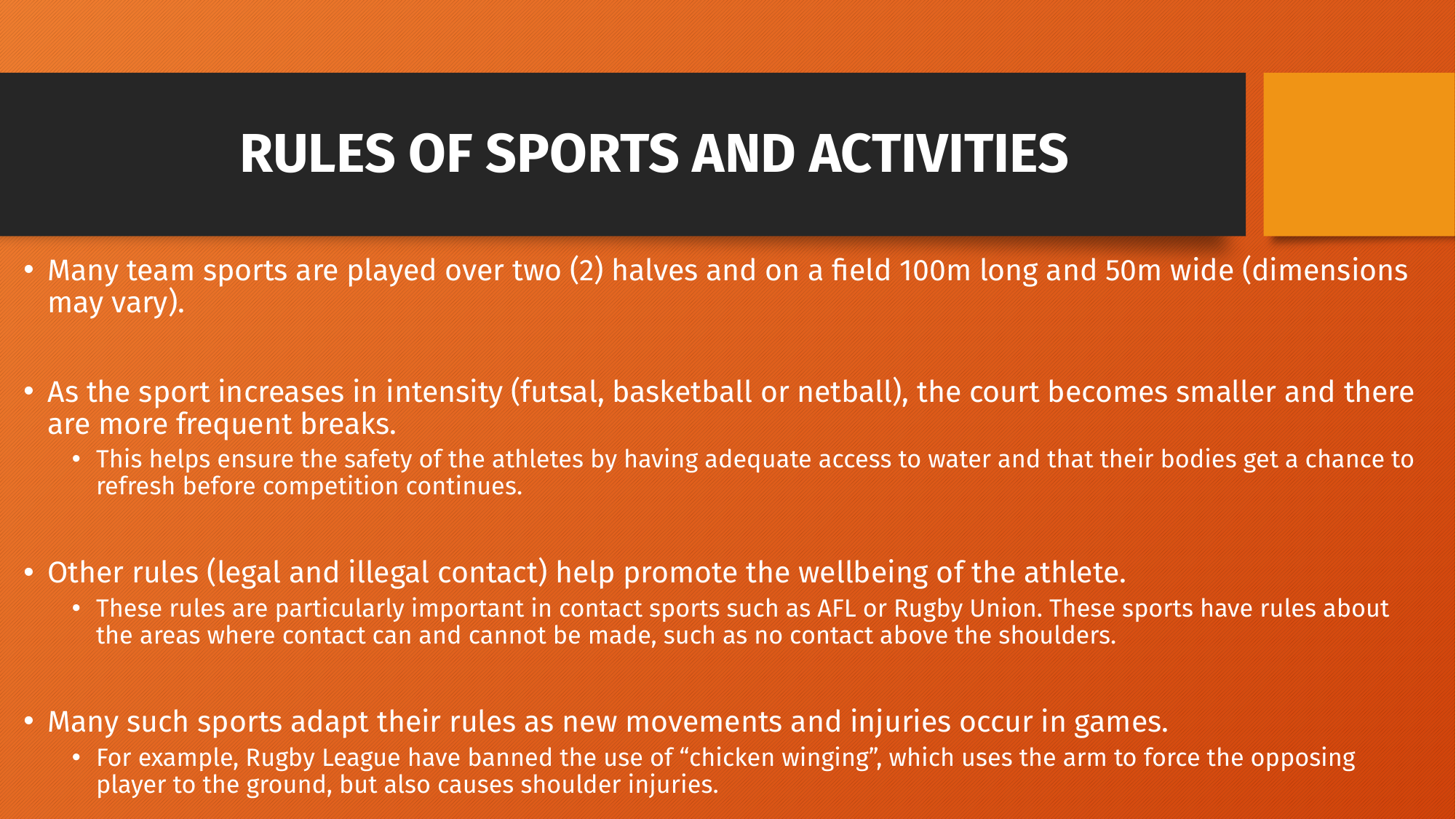

# RULES OF SPORTS AND ACTIVITIES
Many team sports are played over two (2) halves and on a field 100m long and 50m wide (dimensions may vary).

As the sport increases in intensity (futsal, basketball or netball), the court becomes smaller and there are more frequent breaks.
This helps ensure the safety of the athletes by having adequate access to water and that their bodies get a chance to refresh before competition continues.

Other rules (legal and illegal contact) help promote the wellbeing of the athlete.
These rules are particularly important in contact sports such as AFL or Rugby Union. These sports have rules about the areas where contact can and cannot be made, such as no contact above the shoulders.

Many such sports adapt their rules as new movements and injuries occur in games.
For example, Rugby League have banned the use of “chicken winging”, which uses the arm to force the opposing player to the ground, but also causes shoulder injuries.